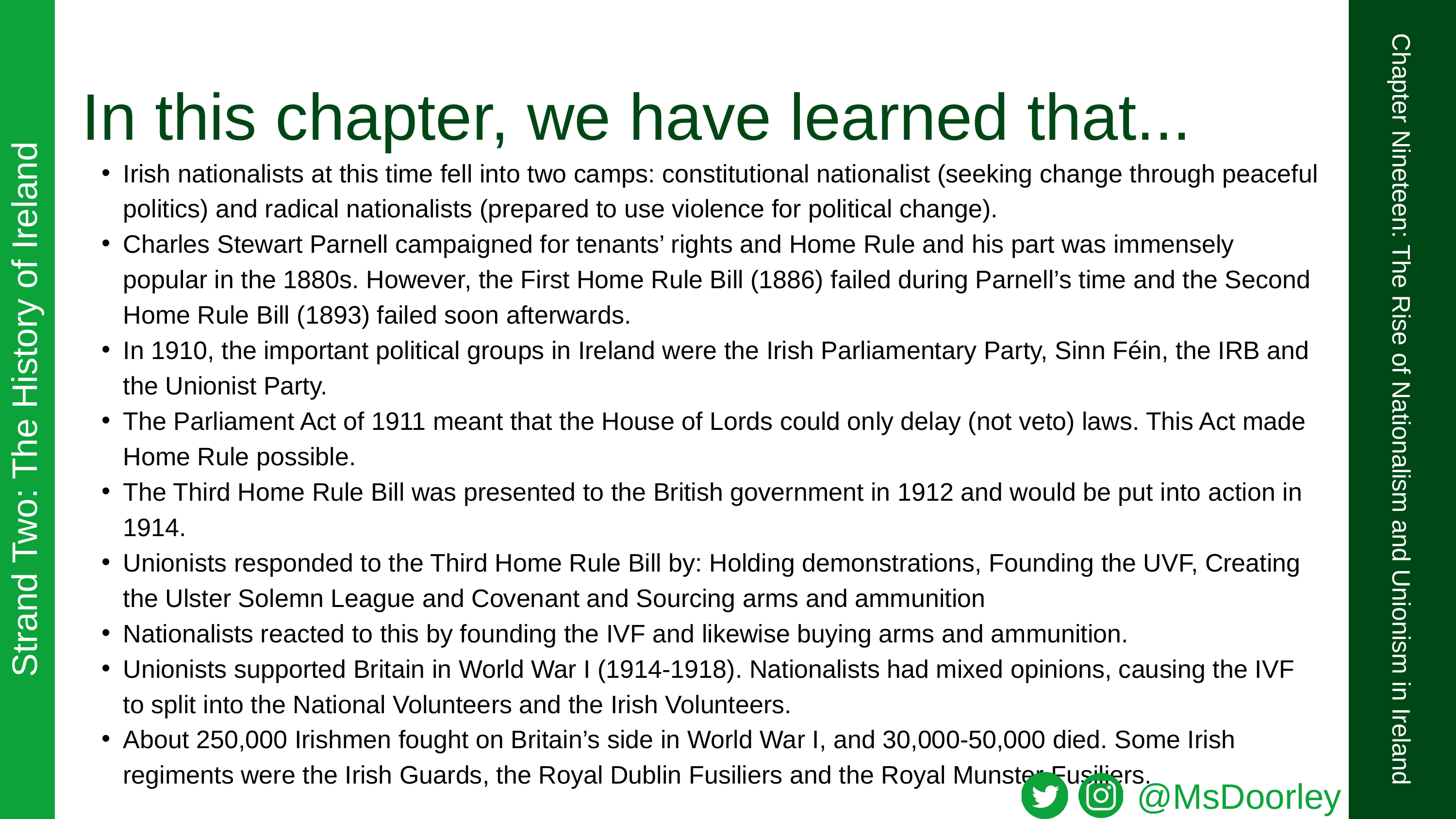

In this chapter, we have learned that...
Irish nationalists at this time fell into two camps: constitutional nationalist (seeking change through peaceful politics) and radical nationalists (prepared to use violence for political change).
Charles Stewart Parnell campaigned for tenants’ rights and Home Rule and his part was immensely popular in the 1880s. However, the First Home Rule Bill (1886) failed during Parnell’s time and the Second Home Rule Bill (1893) failed soon afterwards.
In 1910, the important political groups in Ireland were the Irish Parliamentary Party, Sinn Féin, the IRB and the Unionist Party.
The Parliament Act of 1911 meant that the House of Lords could only delay (not veto) laws. This Act made Home Rule possible.
The Third Home Rule Bill was presented to the British government in 1912 and would be put into action in 1914.
Unionists responded to the Third Home Rule Bill by: Holding demonstrations, Founding the UVF, Creating the Ulster Solemn League and Covenant and Sourcing arms and ammunition
Nationalists reacted to this by founding the IVF and likewise buying arms and ammunition.
Unionists supported Britain in World War I (1914-1918). Nationalists had mixed opinions, causing the IVF to split into the National Volunteers and the Irish Volunteers.
About 250,000 Irishmen fought on Britain’s side in World War I, and 30,000-50,000 died. Some Irish regiments were the Irish Guards, the Royal Dublin Fusiliers and the Royal Munster Fusiliers.
Strand Two: The History of Ireland
Chapter Nineteen: The Rise of Nationalism and Unionism in Ireland

@MsDoorley